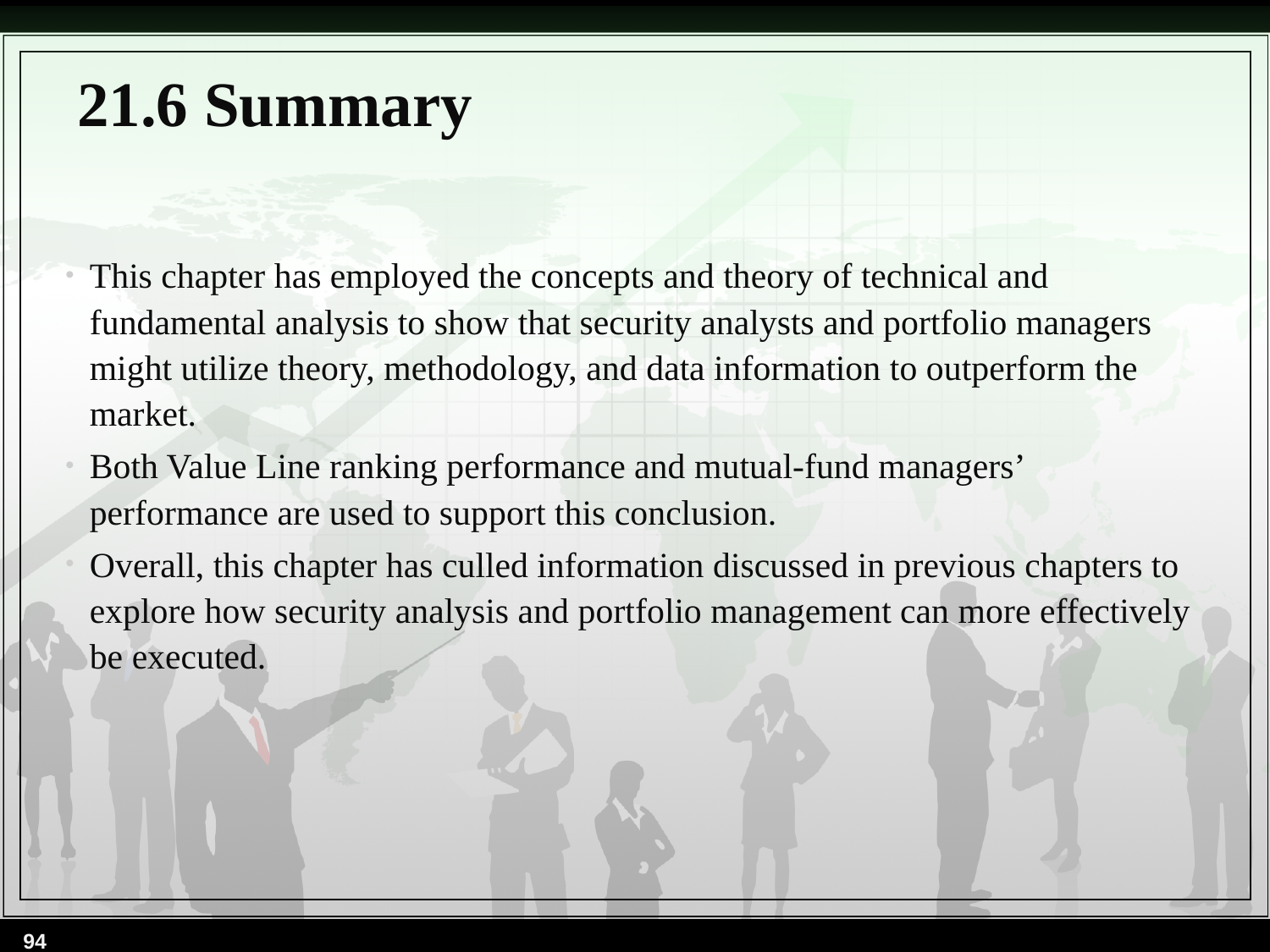

# 21.6 Summary
This chapter has employed the concepts and theory of technical and fundamental analysis to show that security analysts and portfolio managers might utilize theory, methodology, and data information to outperform the market.
Both Value Line ranking performance and mutual-fund managers’ performance are used to support this conclusion.
Overall, this chapter has culled information discussed in previous chapters to explore how security analysis and portfolio management can more effectively be executed.

94